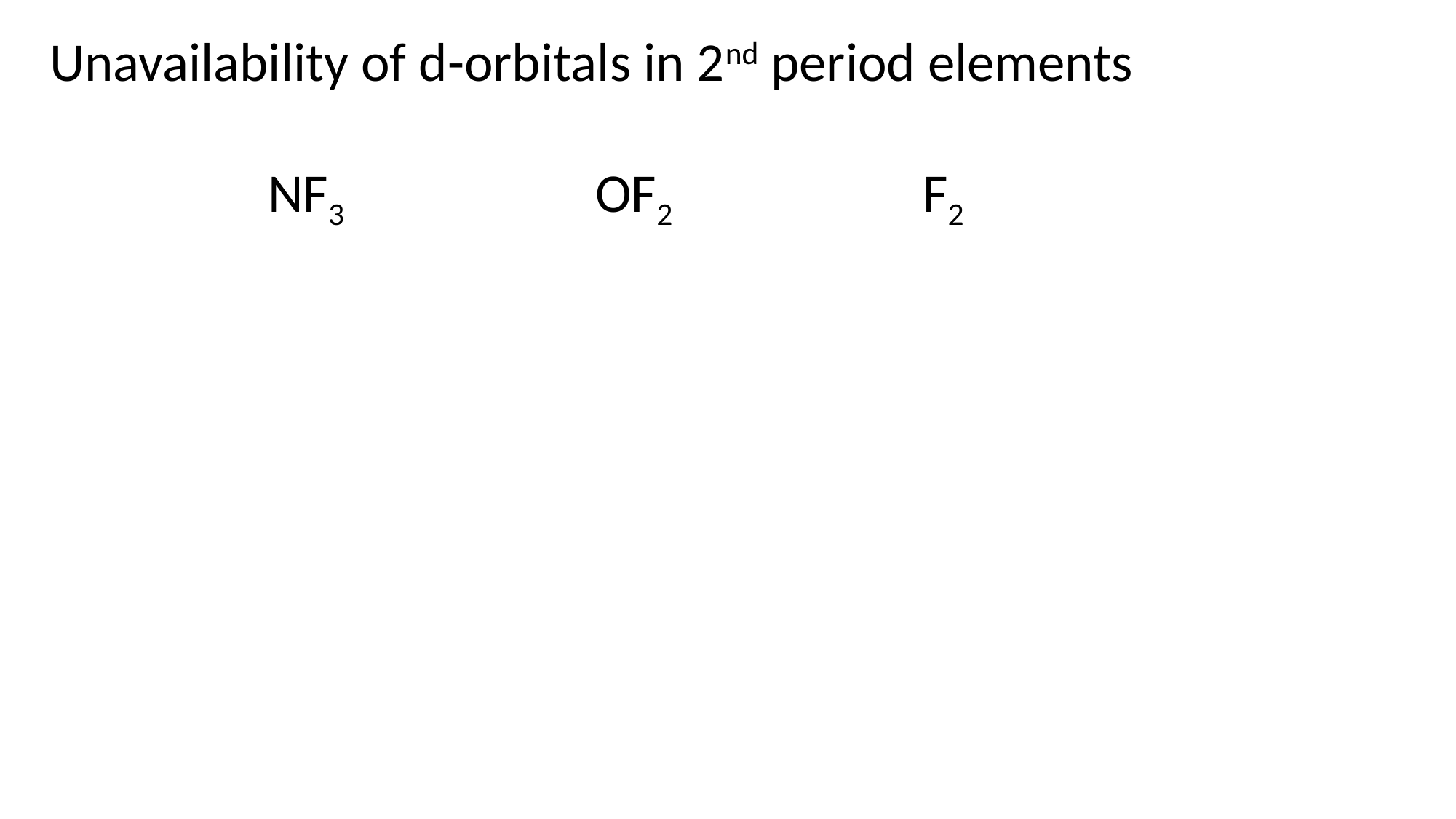

Unavailability of d-orbitals in 2nd period elements

		NF3			OF2			F2